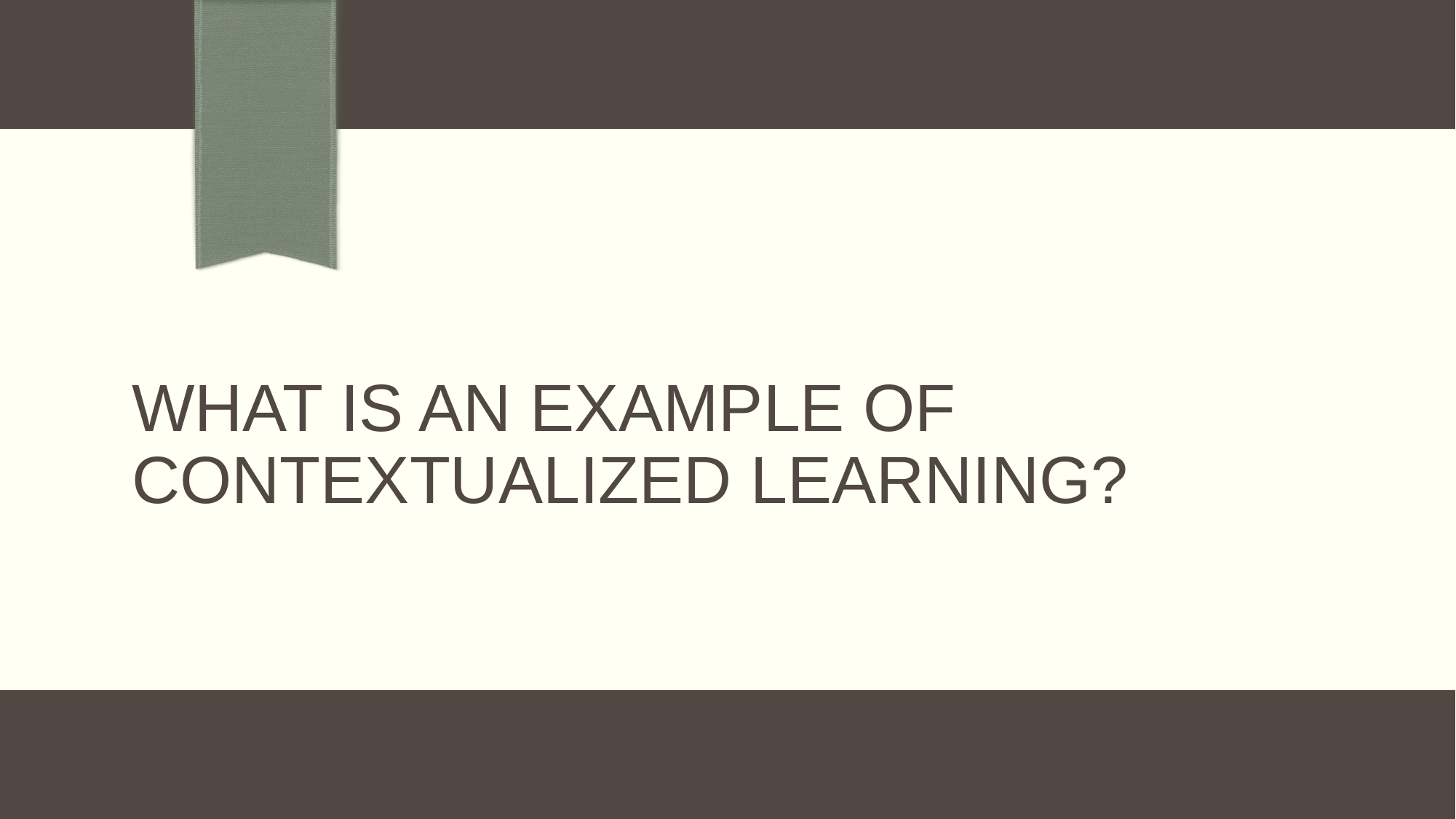

# What is an example of Contextualized Learning?